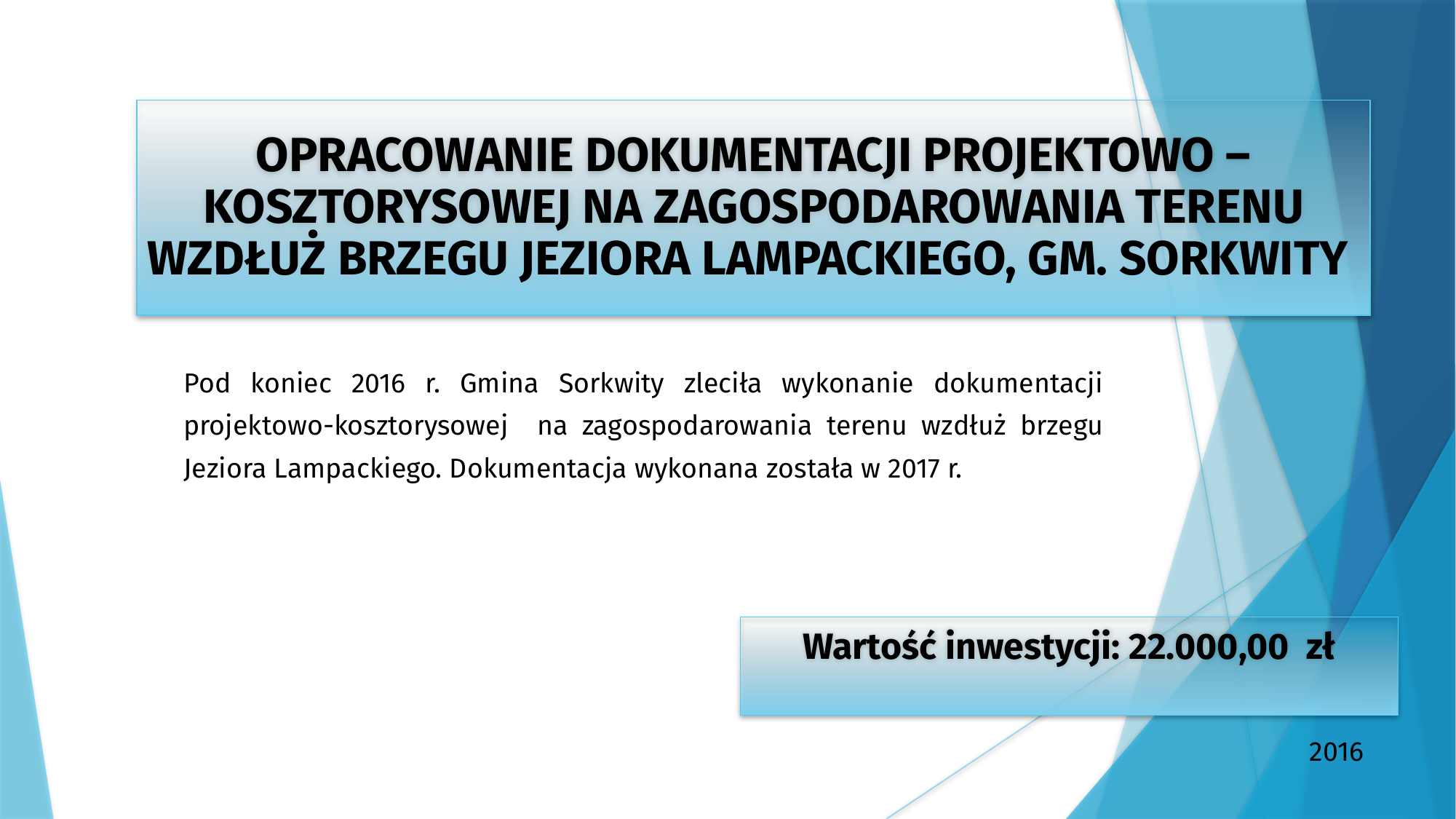

opracowanie dokumentacji projektowo – kosztorysowej na zagospodarowania terenu wzdłuż brzegu Jeziora Lampackiego, gm. Sorkwity
Pod koniec 2016 r. Gmina Sorkwity zleciła wykonanie dokumentacji projektowo-kosztorysowej  na zagospodarowania terenu wzdłuż brzegu Jeziora Lampackiego. Dokumentacja wykonana została w 2017 r.
Wartość inwestycji: 22.000,00  zł

2016